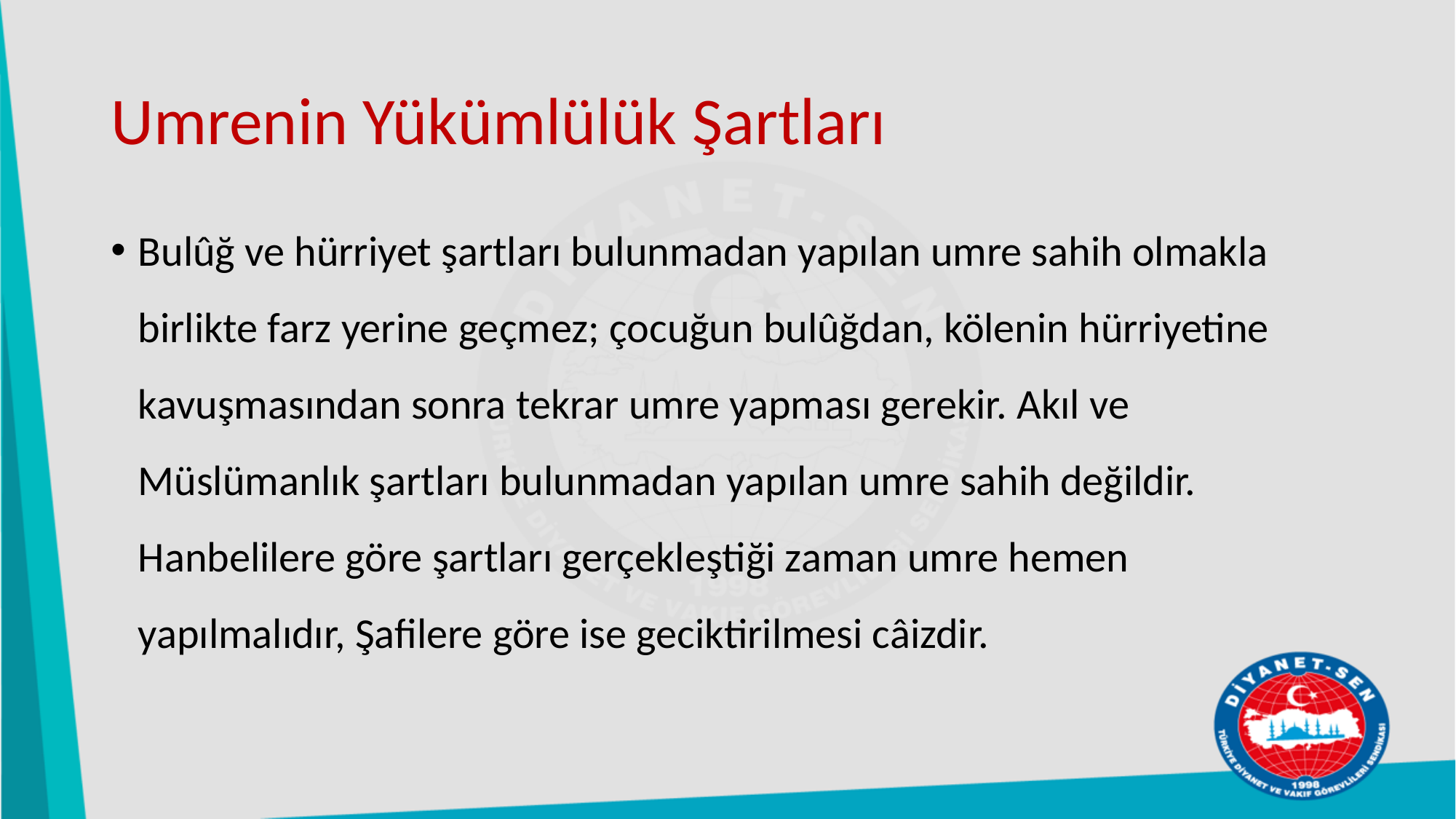

# Umrenin Yükümlülük Şartları
Bulûğ ve hürriyet şartları bulunmadan yapılan umre sahih olmakla birlikte farz yerine geçmez; çocuğun bulûğdan, kölenin hürriyetine kavuşmasından sonra tekrar umre yapması gerekir. Akıl ve Müslümanlık şartları bulunmadan yapılan umre sahih değildir. Hanbelilere göre şartları gerçekleştiği zaman umre hemen yapılmalıdır, Şafilere göre ise geciktirilmesi câizdir.